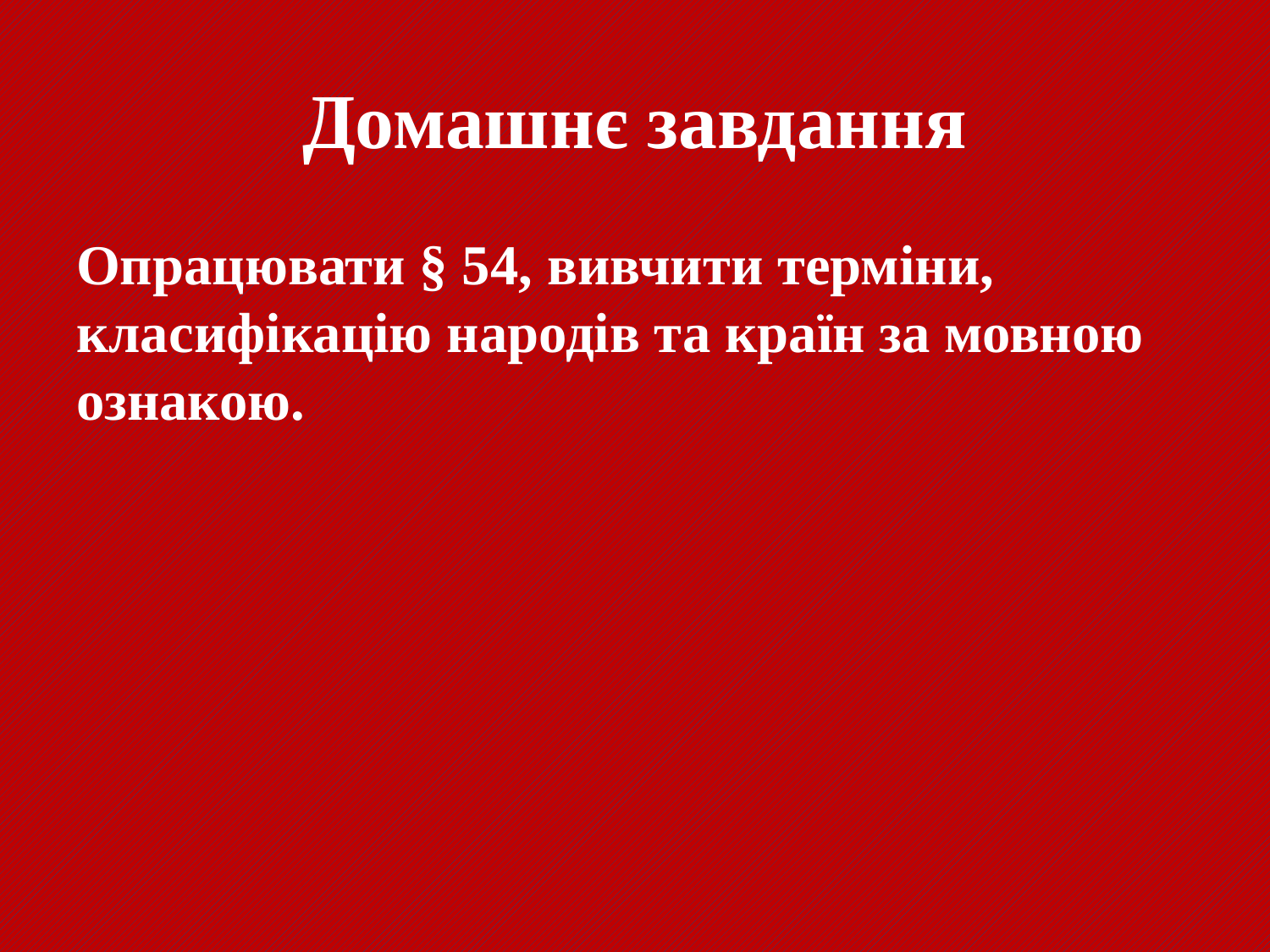

# Домашнє завдання
Опрацювати § 54, вивчити терміни, класифікацію народів та країн за мовною ознакою.